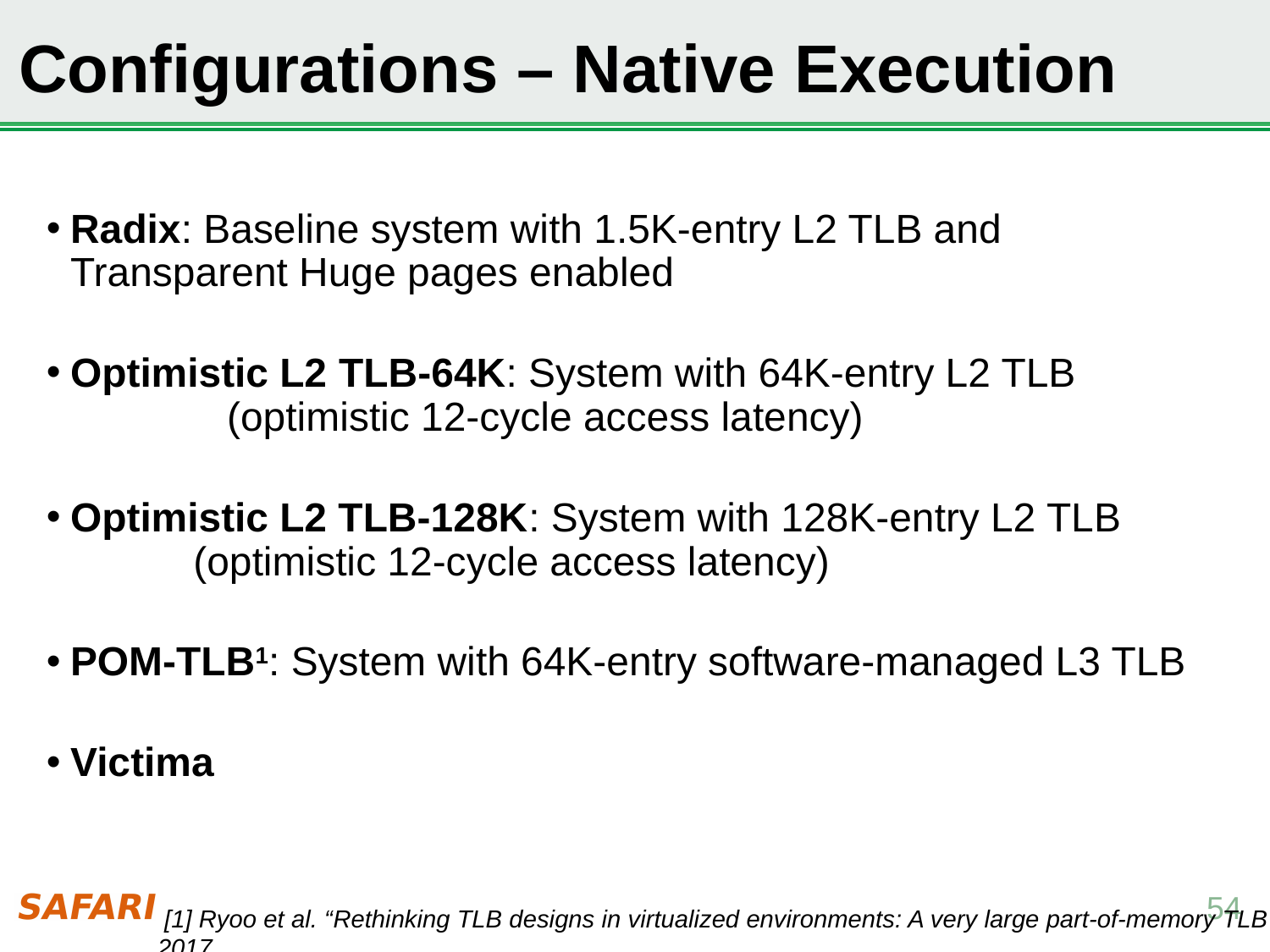

# Configurations – Native Execution
Radix: Baseline system with 1.5K-entry L2 TLB and                 Transparent Huge pages enabled

Optimistic L2 TLB-64K: System with 64K-entry L2 TLB                            (optimistic 12-cycle access latency)

Optimistic L2 TLB-128K: System with 128K-entry L2 TLB                     (optimistic 12-cycle access latency)

POM-TLB1: System with 64K-entry software-managed L3 TLB

Victima

54
 [1] Ryoo et al. “Rethinking TLB designs in virtualized environments: A very large part-of-memory TLB” ISCA 2017